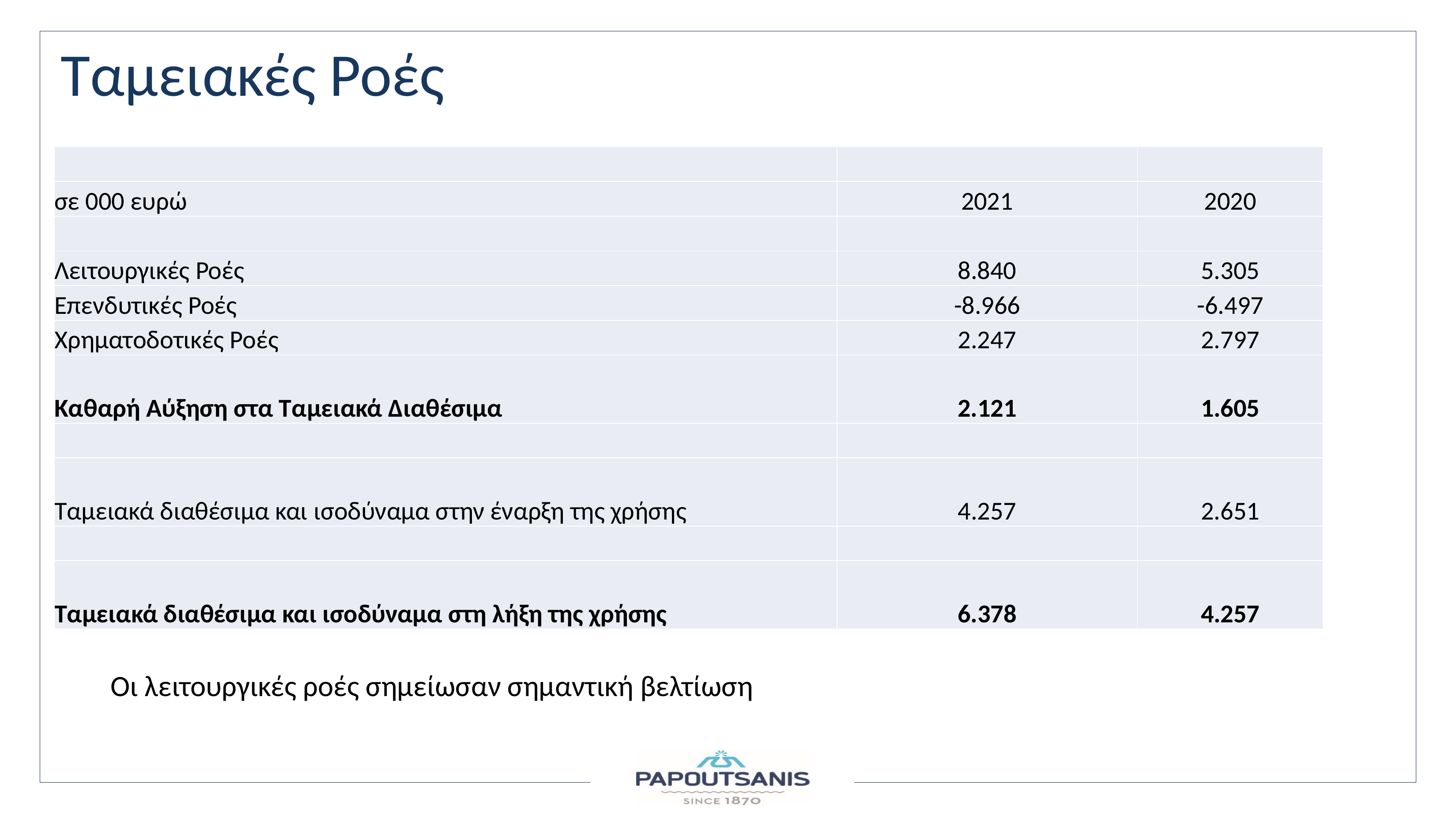

Tαμειακές Ροές
|  |  |  |
| --- | --- | --- |
| σε 000 ευρώ | 2021 | 2020 |
|  |  |  |
| Λειτουργικές Ροές | 8.840 | 5.305 |
| Επενδυτικές Ροές | -8.966 | -6.497 |
| Χρηματοδοτικές Ροές | 2.247 | 2.797 |
| Καθαρή Αύξηση στα Ταμειακά Διαθέσιμα | 2.121 | 1.605 |
|  |  |  |
| Ταμειακά διαθέσιμα και ισοδύναμα στην έναρξη της χρήσης | 4.257 | 2.651 |
|  |  |  |
| Ταμειακά διαθέσιμα και ισοδύναμα στη λήξη της χρήσης | 6.378 | 4.257 |
Οι λειτουργικές ροές σημείωσαν σημαντική βελτίωση